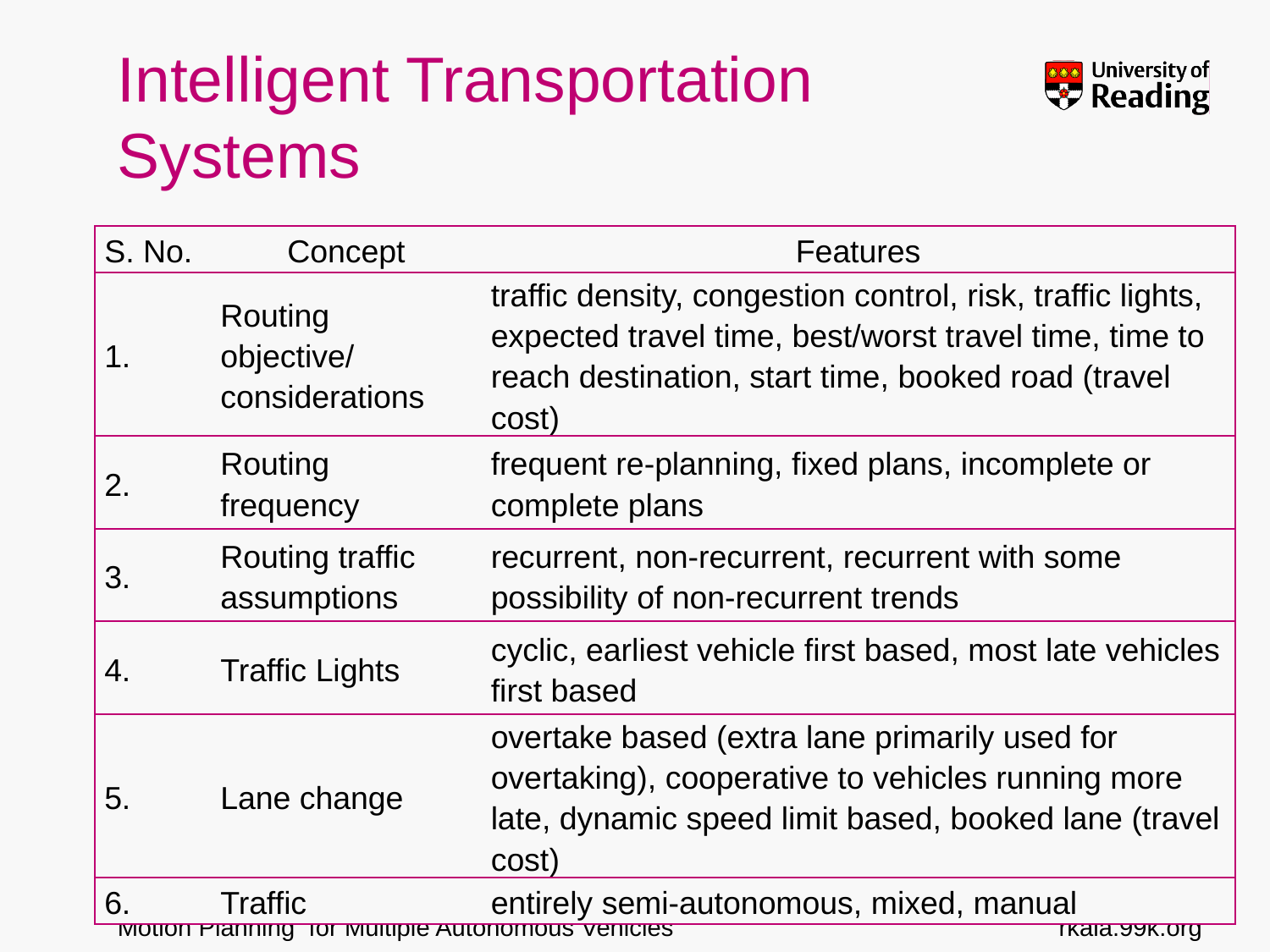

# Intelligent Transportation Systems
| S. No. | Concept | Features |
| --- | --- | --- |
| 1. | Routing objective/ considerations | traffic density, congestion control, risk, traffic lights, expected travel time, best/worst travel time, time to reach destination, start time, booked road (travel cost) |
| 2. | Routing frequency | frequent re-planning, fixed plans, incomplete or complete plans |
| 3. | Routing traffic assumptions | recurrent, non-recurrent, recurrent with some possibility of non-recurrent trends |
| 4. | Traffic Lights | cyclic, earliest vehicle first based, most late vehicles first based |
| 5. | Lane change | overtake based (extra lane primarily used for overtaking), cooperative to vehicles running more late, dynamic speed limit based, booked lane (travel cost) |
| 6. | Traffic | entirely semi-autonomous, mixed, manual |
rkala.99k.org